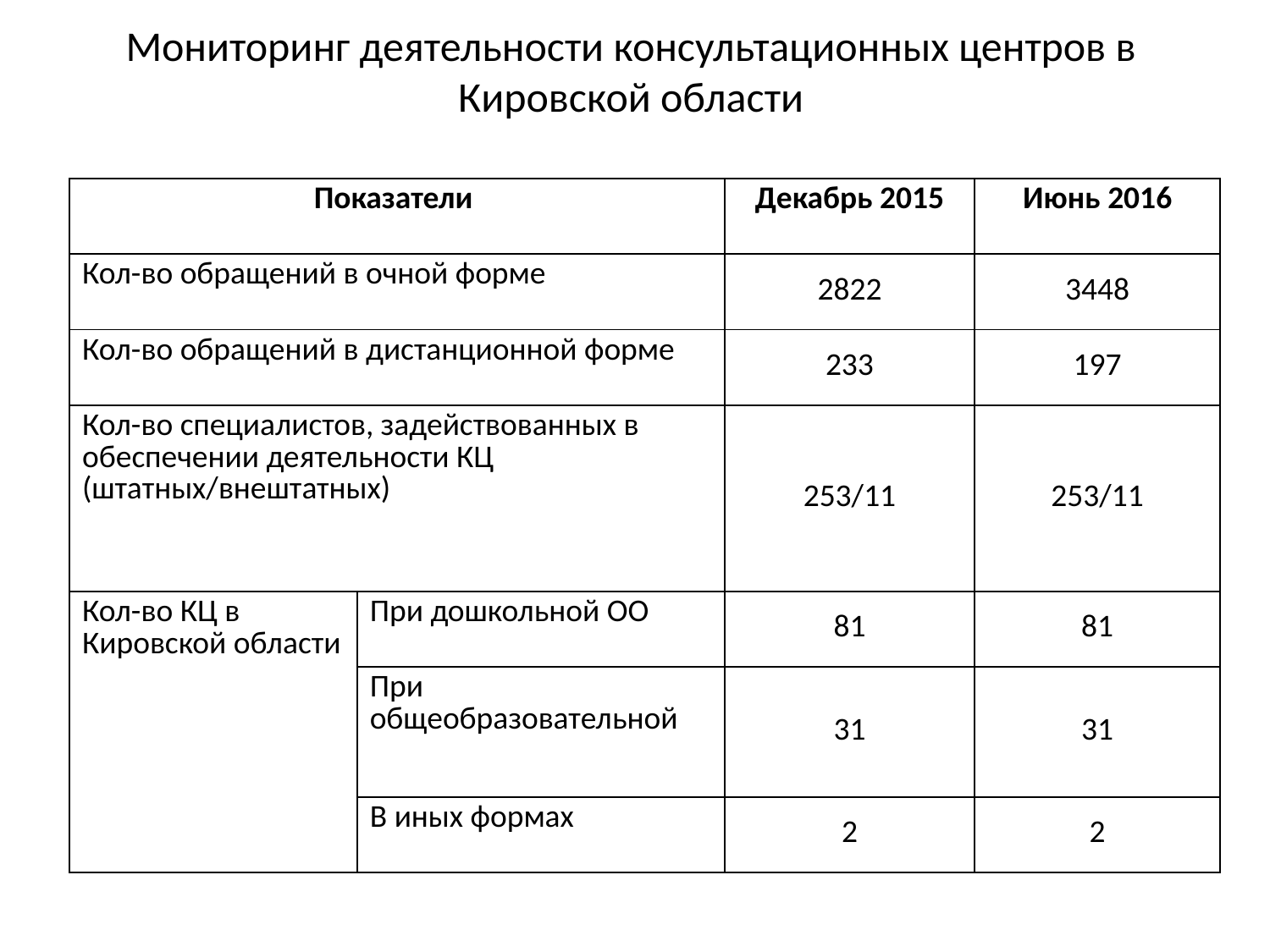

# Мониторинг деятельности консультационных центров в Кировской области
| Показатели |  | Декабрь 2015 | Июнь 2016 |
| --- | --- | --- | --- |
| Кол-во обращений в очной форме |  | 2822 | 3448 |
| Кол-во обращений в дистанционной форме |  | 233 | 197 |
| Кол-во специалистов, задействованных в обеспечении деятельности КЦ (штатных/внештатных) |  | 253/11 | 253/11 |
| Кол-во КЦ в Кировской области | При дошкольной ОО | 81 | 81 |
|  | При общеобразовательной | 31 | 31 |
|  | В иных формах | 2 | 2 |